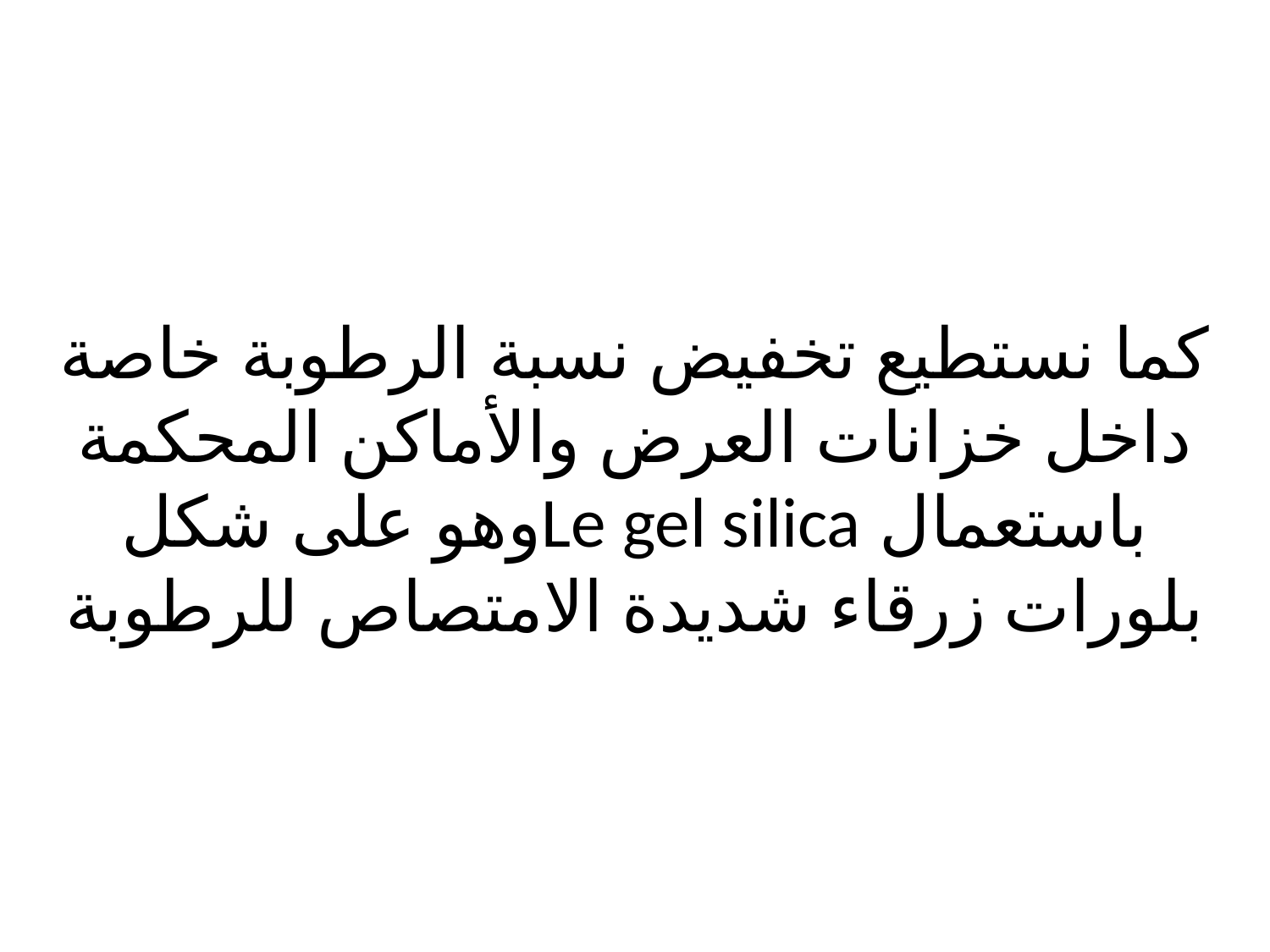

# كما نستطيع تخفيض نسبة الرطوبة خاصة داخل خزانات العرض والأماكن المحكمة باستعمال Le gel silicaوهو على شكل بلورات زرقاء شديدة الامتصاص للرطوبة